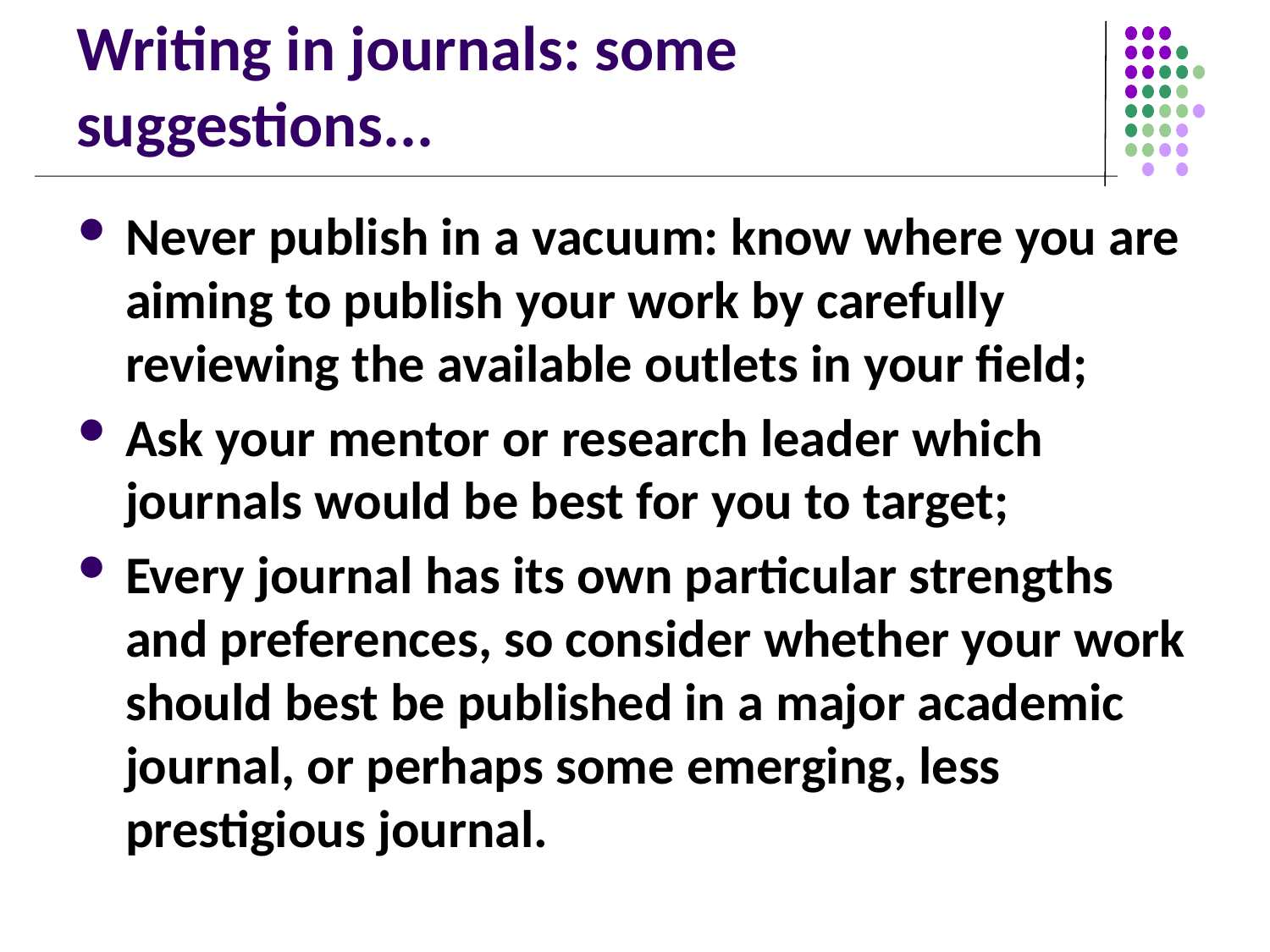

# Writing in journals: some suggestions...
Never publish in a vacuum: know where you are aiming to publish your work by carefully reviewing the available outlets in your field;
Ask your mentor or research leader which journals would be best for you to target;
Every journal has its own particular strengths and preferences, so consider whether your work should best be published in a major academic journal, or perhaps some emerging, less prestigious journal.